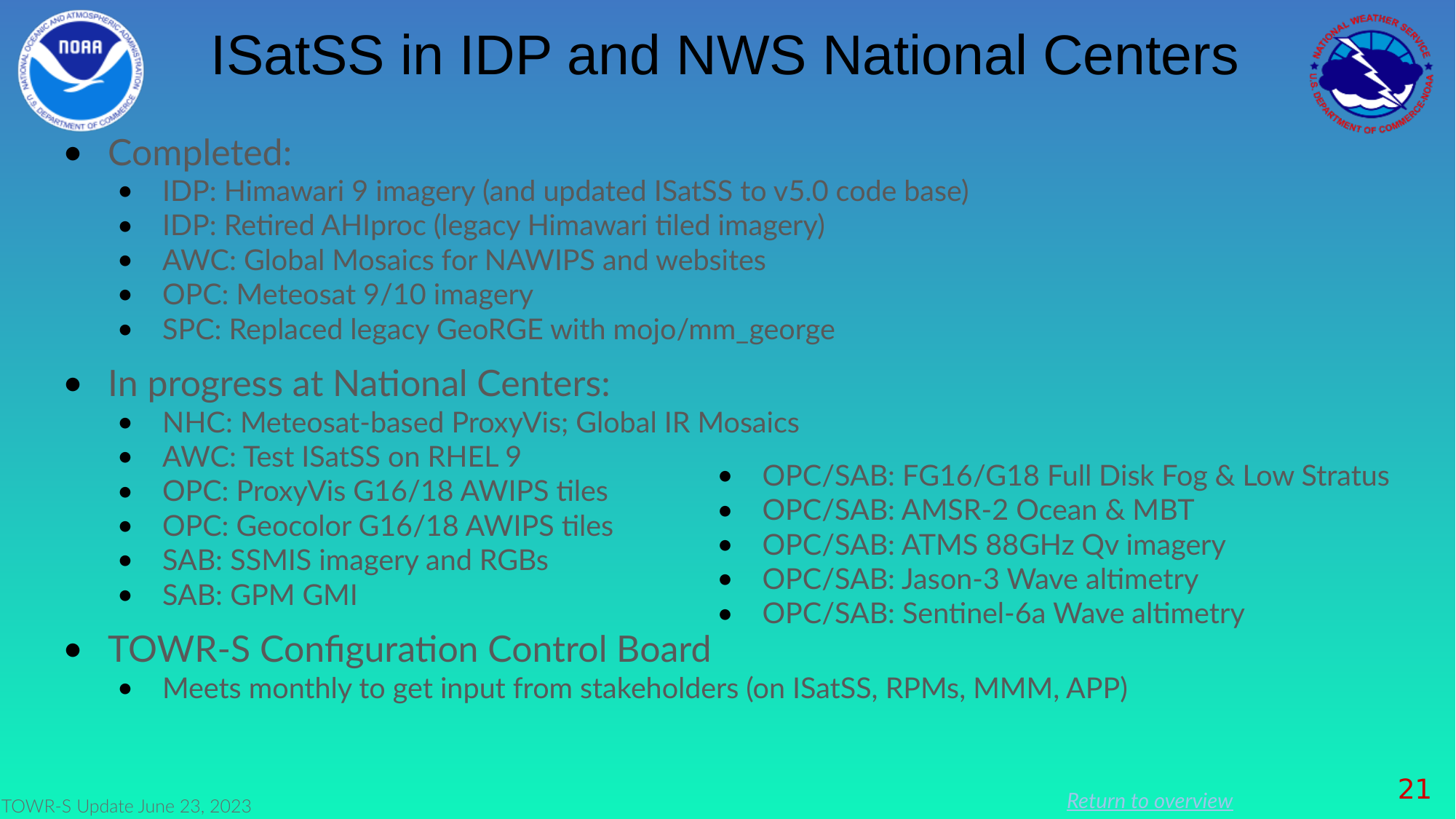

# ISatSS in IDP and NWS National Centers
Completed:
IDP: Himawari 9 imagery (and updated ISatSS to v5.0 code base)
IDP: Retired AHIproc (legacy Himawari tiled imagery)
AWC: Global Mosaics for NAWIPS and websites
OPC: Meteosat 9/10 imagery
SPC: Replaced legacy GeoRGE with mojo/mm_george
In progress at National Centers:
NHC: Meteosat-based ProxyVis; Global IR Mosaics
AWC: Test ISatSS on RHEL 9
OPC: ProxyVis G16/18 AWIPS tiles
OPC: Geocolor G16/18 AWIPS tiles
SAB: SSMIS imagery and RGBs
SAB: GPM GMI
TOWR-S Configuration Control Board
Meets monthly to get input from stakeholders (on ISatSS, RPMs, MMM, APP)
OPC/SAB: FG16/G18 Full Disk Fog & Low Stratus
OPC/SAB: AMSR-2 Ocean & MBT
OPC/SAB: ATMS 88GHz Qv imagery
OPC/SAB: Jason-3 Wave altimetry
OPC/SAB: Sentinel-6a Wave altimetry
21
Return to overview